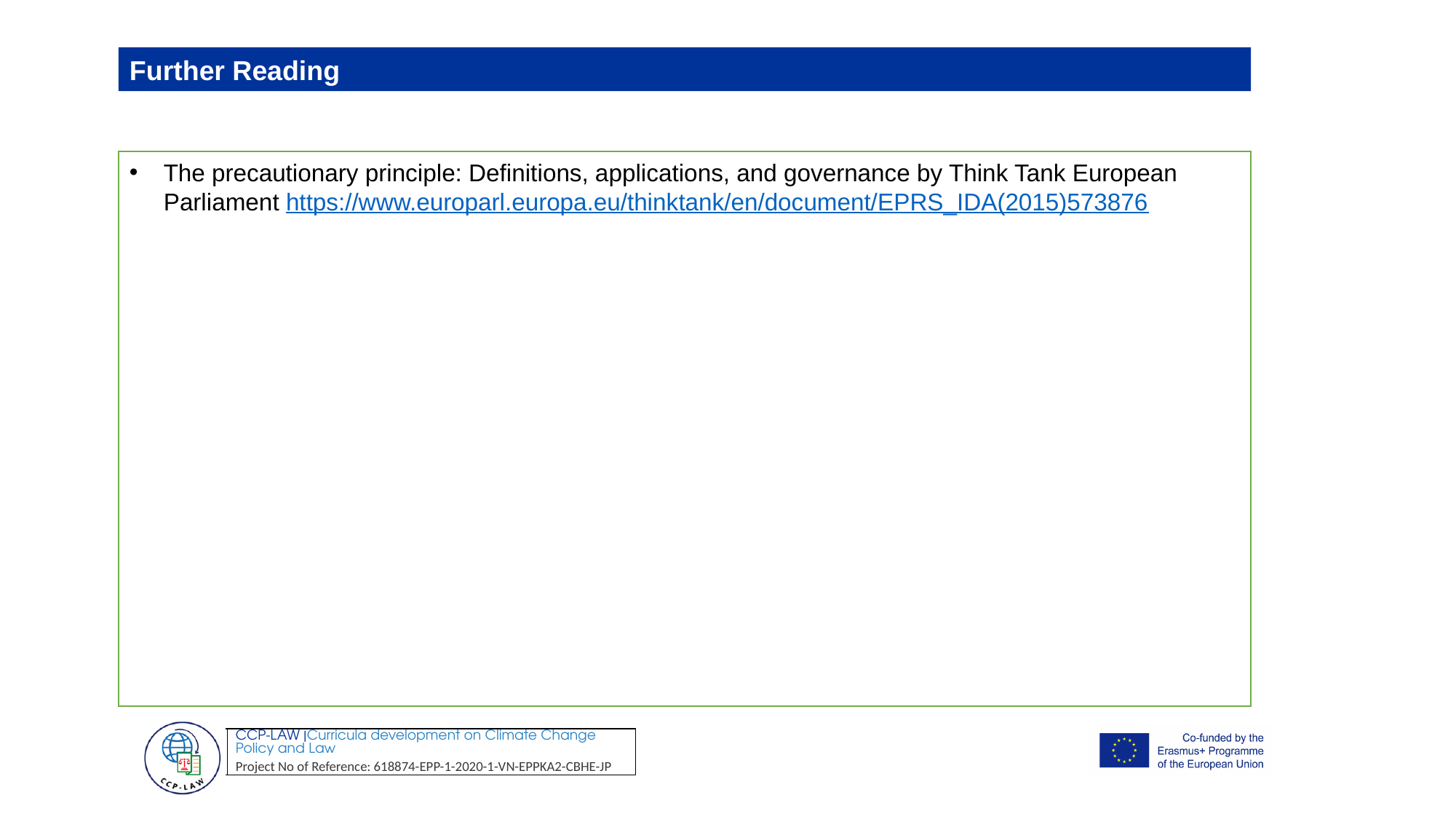

Further Reading
The precautionary principle: Definitions, applications, and governance by Think Tank European Parliament https://www.europarl.europa.eu/thinktank/en/document/EPRS_IDA(2015)573876